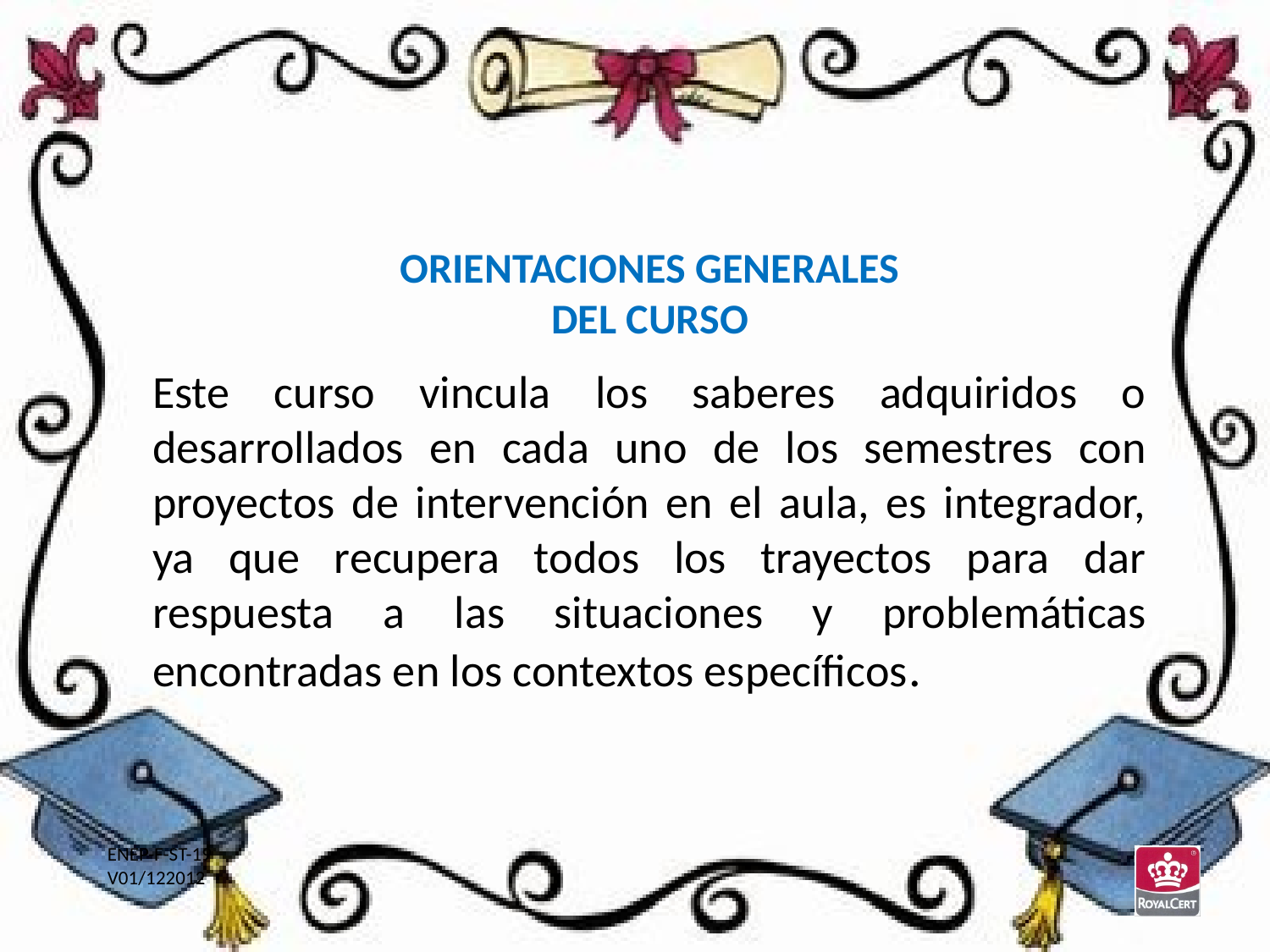

ORIENTACIONES GENERALES DEL CURSO

Este curso vincula los saberes adquiridos o desarrollados en cada uno de los semestres con proyectos de intervención en el aula, es integrador, ya que recupera todos los trayectos para dar respuesta a las situaciones y problemáticas encontradas en los contextos específicos.